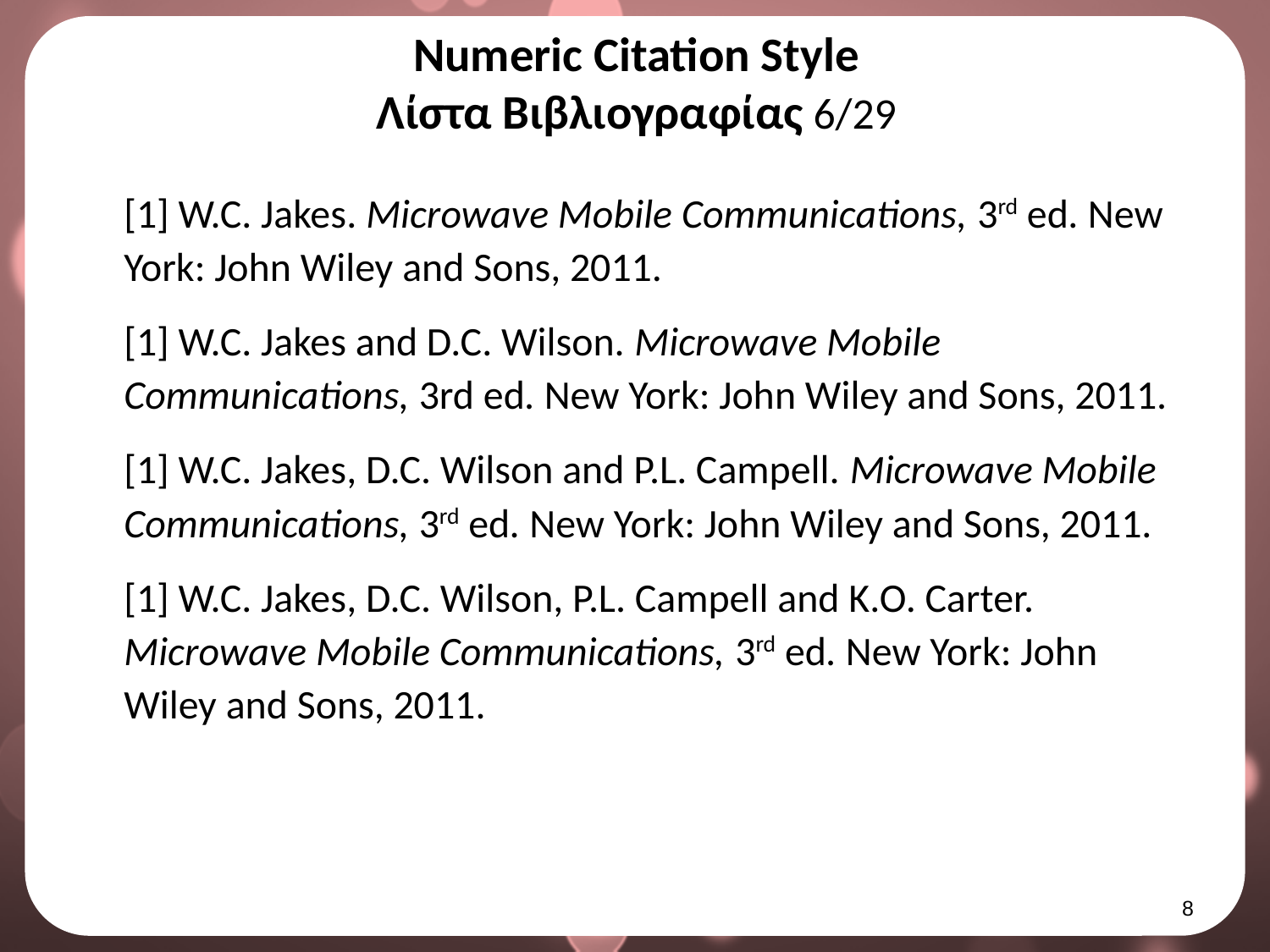

# Numeric Citation Style Λίστα Βιβλιογραφίας 6/29
[1] W.C. Jakes. Microwave Mobile Communications, 3rd ed. New York: John Wiley and Sons, 2011.
[1] W.C. Jakes and D.C. Wilson. Microwave Mobile Communications, 3rd ed. New York: John Wiley and Sons, 2011.
[1] W.C. Jakes, D.C. Wilson and P.L. Campell. Microwave Mobile Communications, 3rd ed. New York: John Wiley and Sons, 2011.
[1] W.C. Jakes, D.C. Wilson, P.L. Campell and K.O. Carter. Microwave Mobile Communications, 3rd ed. New York: John Wiley and Sons, 2011.
8